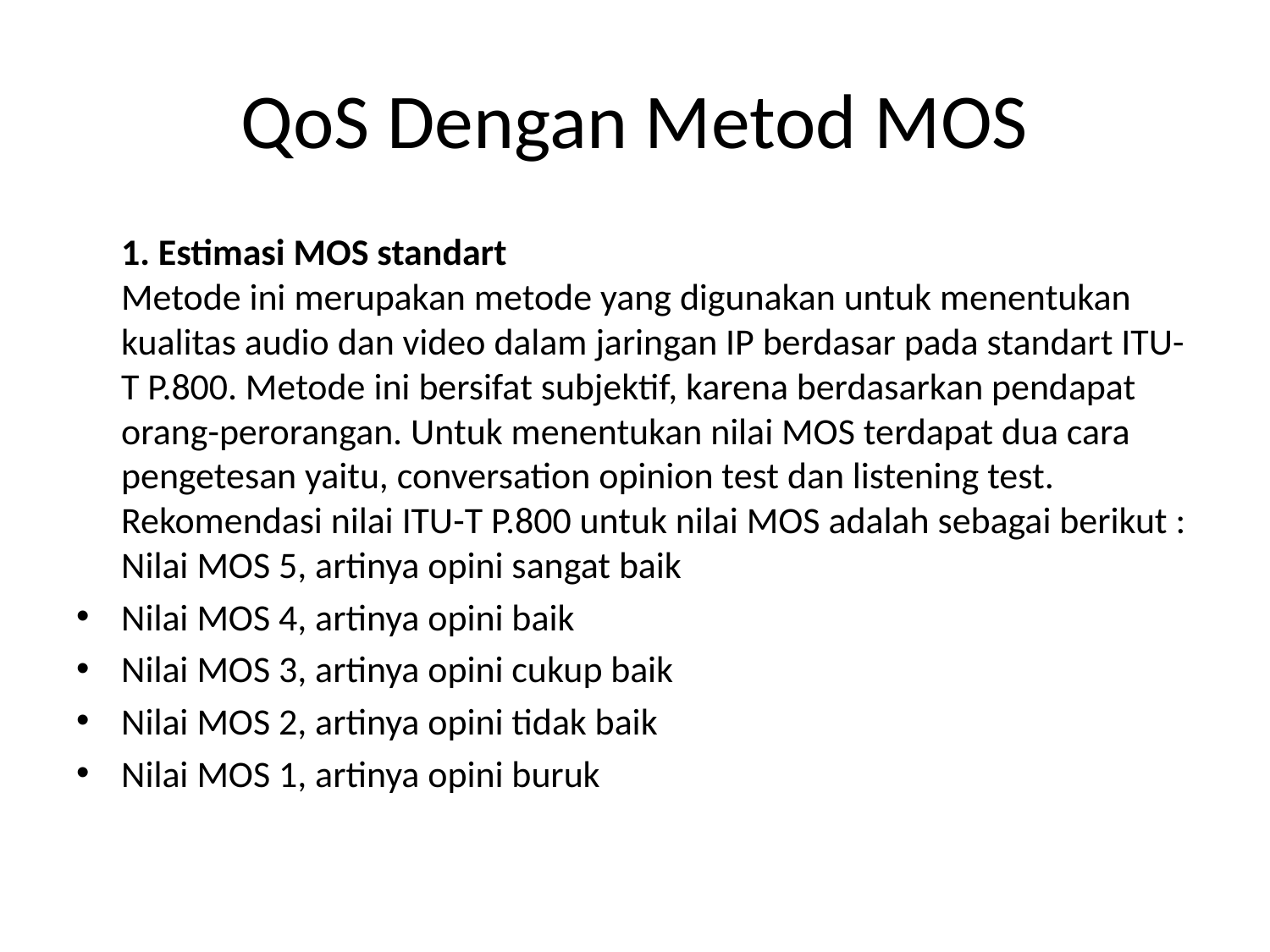

# QoS Dengan Metod MOS
	1. Estimasi MOS standart 
Metode ini merupakan metode yang digunakan untuk menentukan kualitas audio dan video dalam jaringan IP berdasar pada standart ITU-T P.800. Metode ini bersifat subjektif, karena berdasarkan pendapat orang-perorangan. Untuk menentukan nilai MOS terdapat dua cara pengetesan yaitu, conversation opinion test dan listening test. Rekomendasi nilai ITU-T P.800 untuk nilai MOS adalah sebagai berikut :
Nilai MOS 5, artinya opini sangat baik
Nilai MOS 4, artinya opini baik
Nilai MOS 3, artinya opini cukup baik
Nilai MOS 2, artinya opini tidak baik
Nilai MOS 1, artinya opini buruk